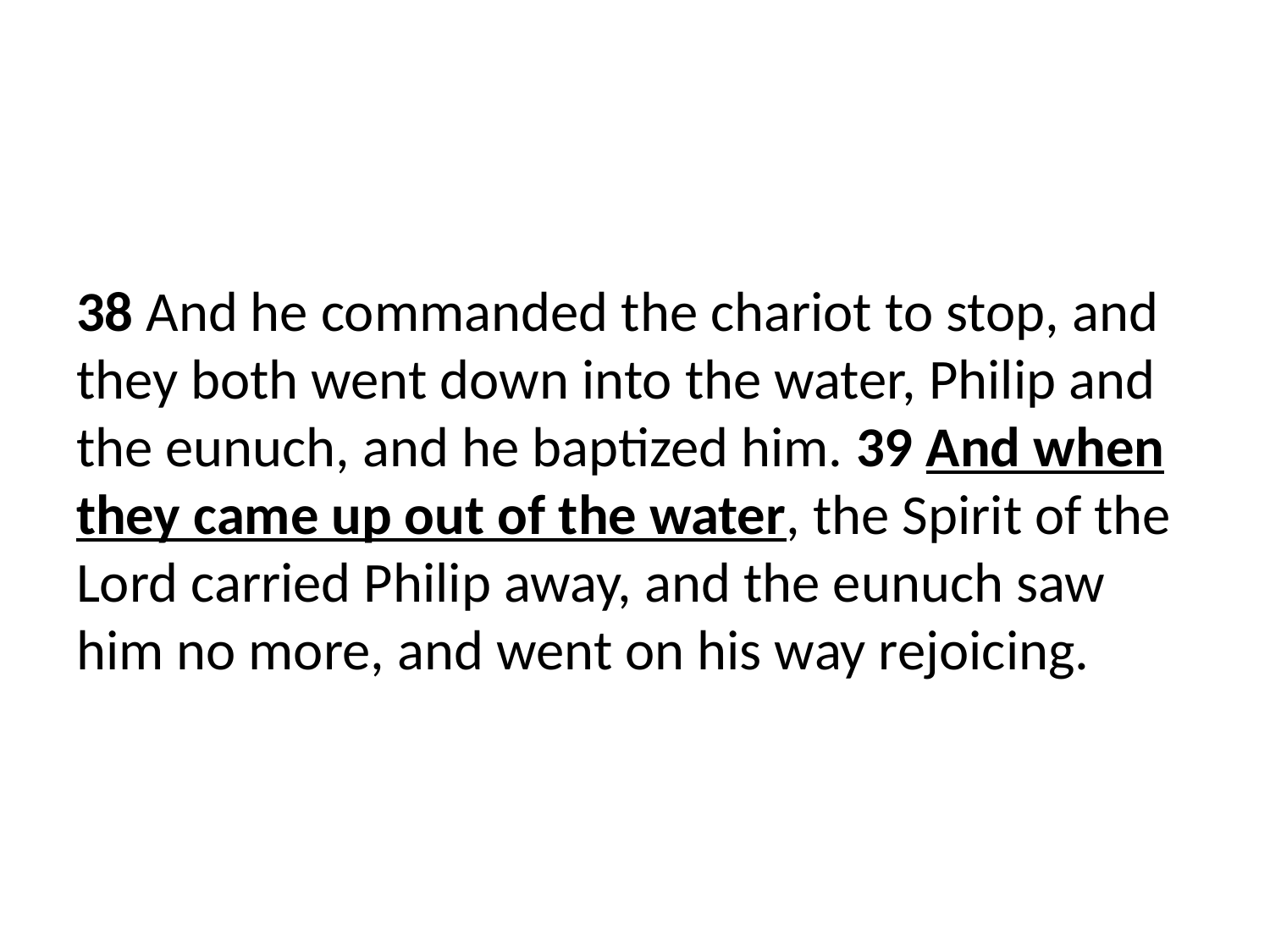

38 And he commanded the chariot to stop, and they both went down into the water, Philip and the eunuch, and he baptized him. 39 And when they came up out of the water, the Spirit of the Lord carried Philip away, and the eunuch saw him no more, and went on his way rejoicing.